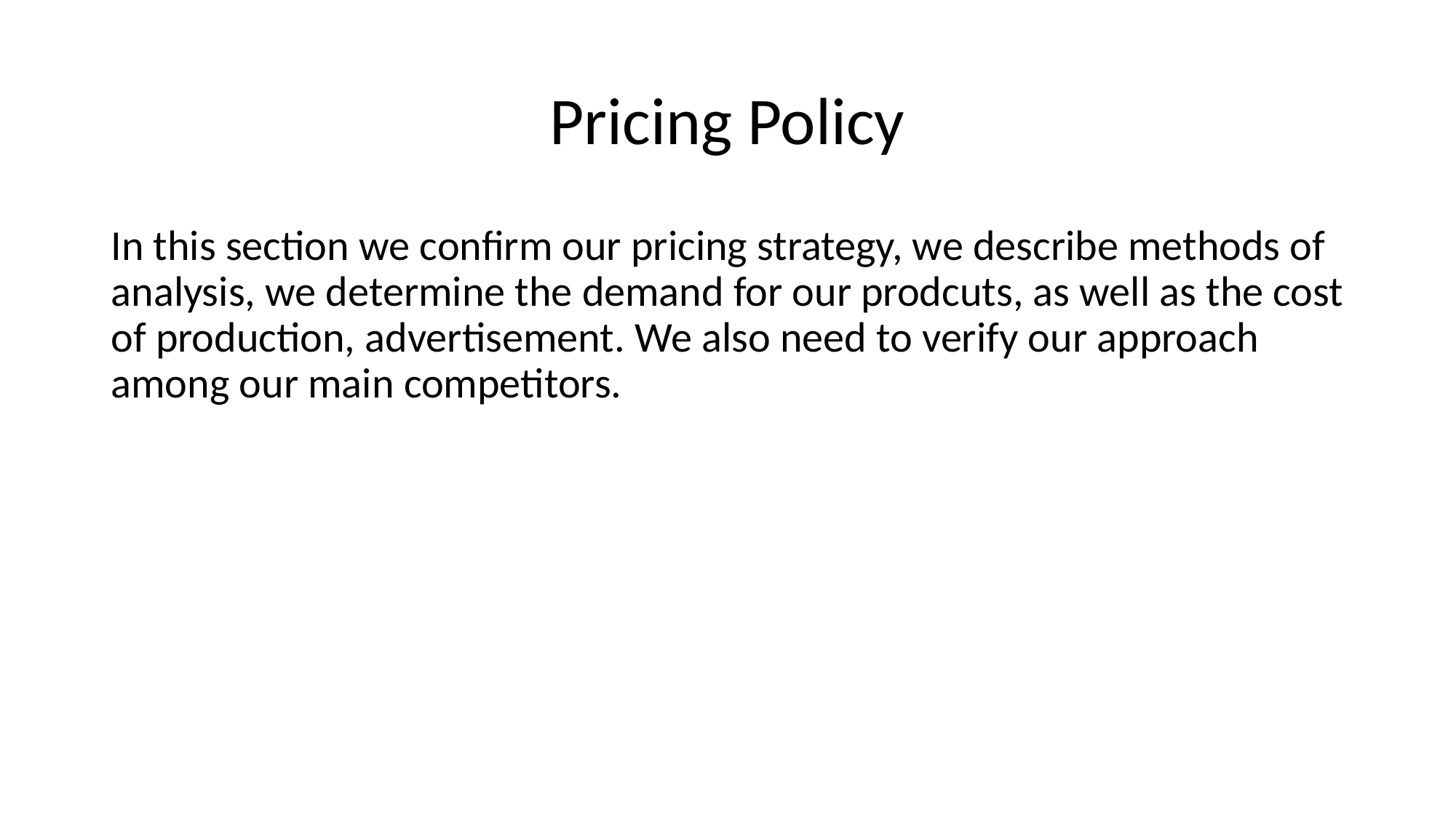

# Pricing Policy
In this section we confirm our pricing strategy, we describe methods of analysis, we determine the demand for our prodcuts, as well as the cost of production, advertisement. We also need to verify our approach among our main competitors.